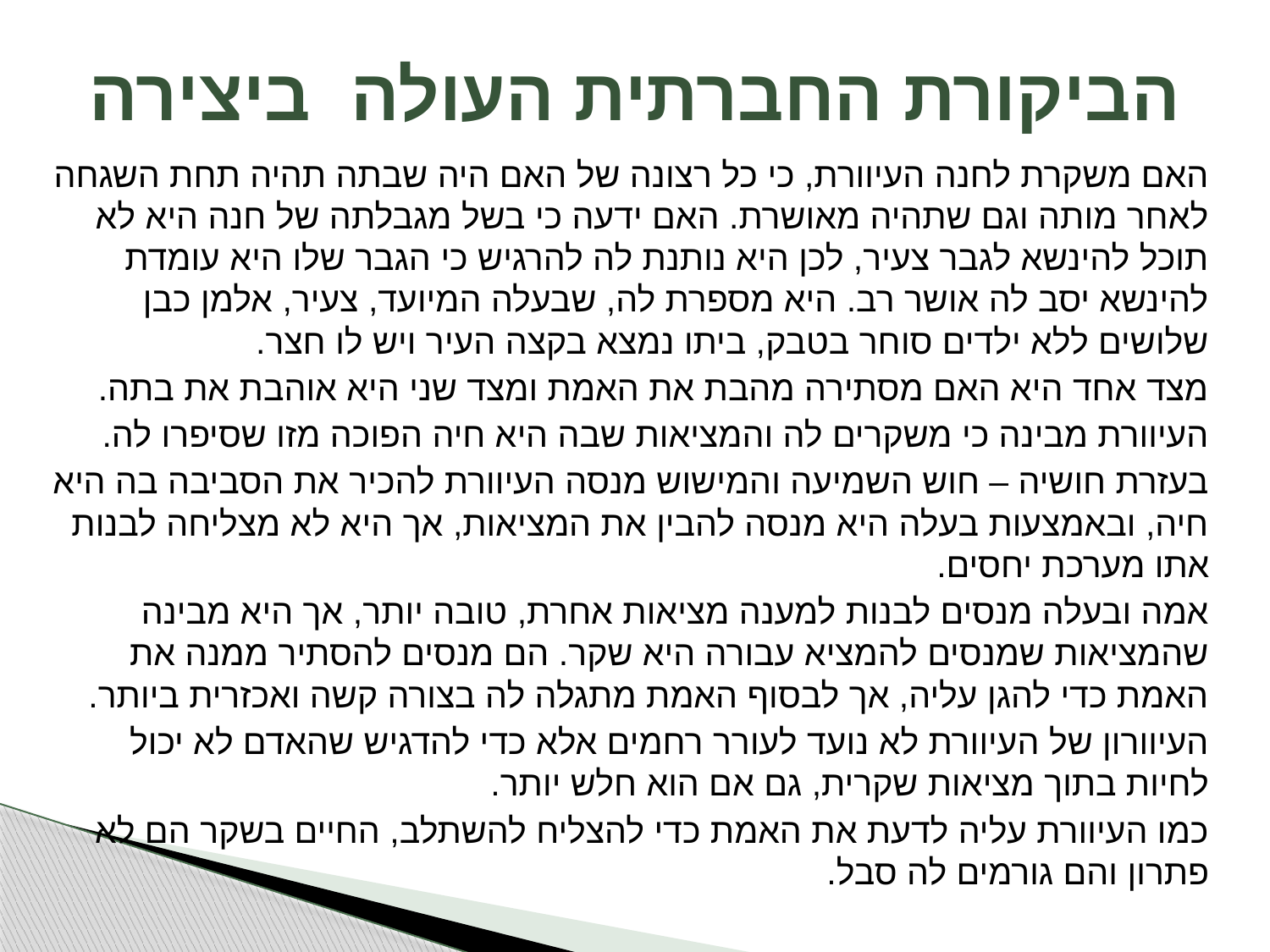

# הביקורת החברתית העולה  ביצירה
האם משקרת לחנה העיוורת, כי כל רצונה של האם היה שבתה תהיה תחת השגחה לאחר מותה וגם שתהיה מאושרת. האם ידעה כי בשל מגבלתה של חנה היא לא תוכל להינשא לגבר צעיר, לכן היא נותנת לה להרגיש כי הגבר שלו היא עומדת להינשא יסב לה אושר רב. היא מספרת לה, שבעלה המיועד, צעיר, אלמן כבן שלושים ללא ילדים סוחר בטבק, ביתו נמצא בקצה העיר ויש לו חצר.
מצד אחד היא האם מסתירה מהבת את האמת ומצד שני היא אוהבת את בתה.
העיוורת מבינה כי משקרים לה והמציאות שבה היא חיה הפוכה מזו שסיפרו לה.
בעזרת חושיה – חוש השמיעה והמישוש מנסה העיוורת להכיר את הסביבה בה היא חיה, ובאמצעות בעלה היא מנסה להבין את המציאות, אך היא לא מצליחה לבנות אתו מערכת יחסים.
אמה ובעלה מנסים לבנות למענה מציאות אחרת, טובה יותר, אך היא מבינה שהמציאות שמנסים להמציא עבורה היא שקר. הם מנסים להסתיר ממנה את האמת כדי להגן עליה, אך לבסוף האמת מתגלה לה בצורה קשה ואכזרית ביותר.
העיוורון של העיוורת לא נועד לעורר רחמים אלא כדי להדגיש שהאדם לא יכול לחיות בתוך מציאות שקרית, גם אם הוא חלש יותר.
כמו העיוורת עליה לדעת את האמת כדי להצליח להשתלב, החיים בשקר הם לא פתרון והם גורמים לה סבל.